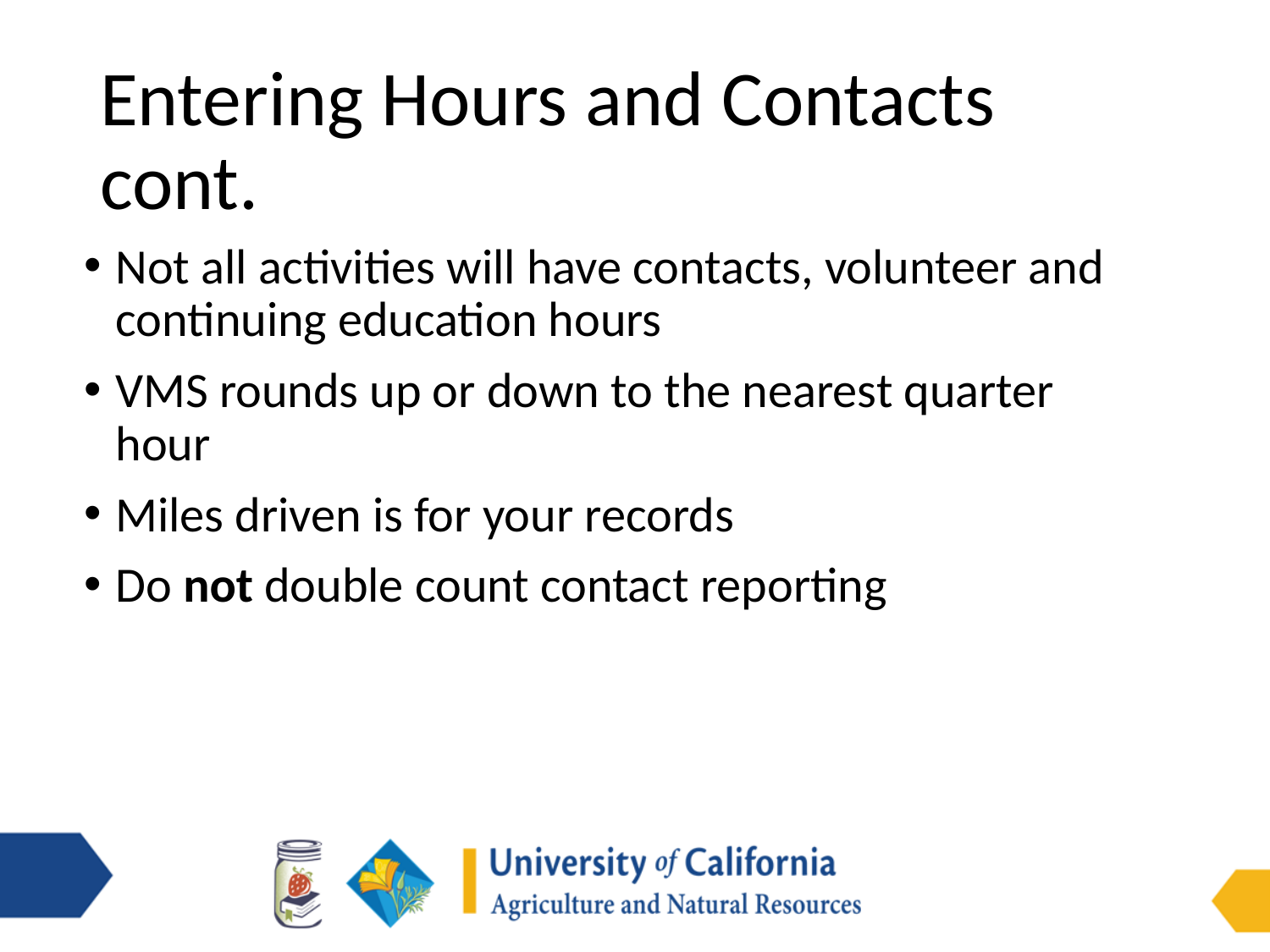

# Entering Hours and Contacts cont.
Not all activities will have contacts, volunteer and continuing education hours
VMS rounds up or down to the nearest quarter hour
Miles driven is for your records
Do not double count contact reporting